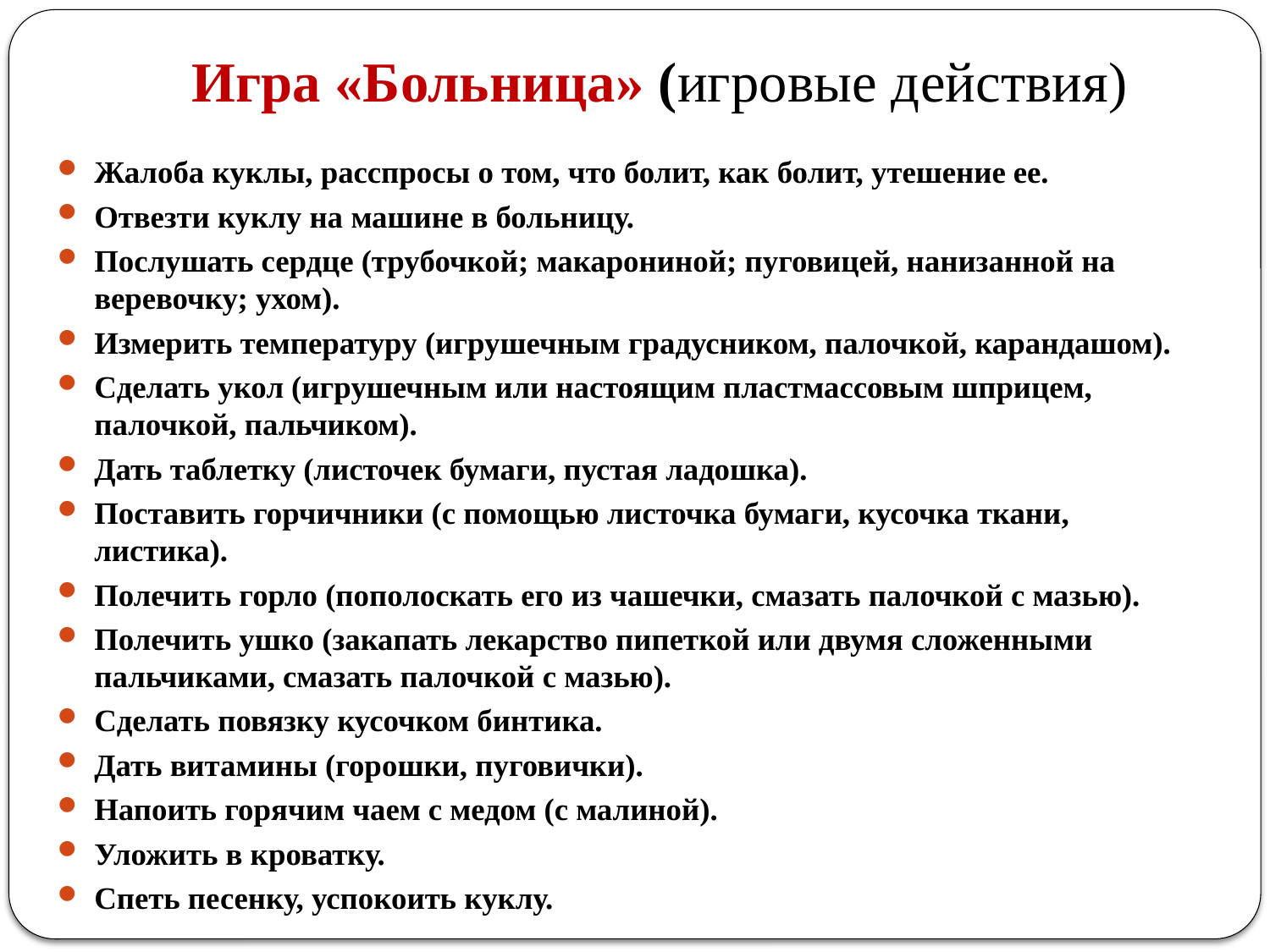

# Игра «Больница» (игровые действия)
Жалоба куклы, расспросы о том, что болит, как болит, утешение ее.
Отвезти куклу на машине в больницу.
Послушать сердце (трубочкой; макарониной; пуговицей, нанизанной на веревочку; ухом).
Измерить температуру (игрушечным градусником, палочкой, карандашом).
Сделать укол (игрушечным или настоящим пластмассовым шприцем, палочкой, пальчиком).
Дать таблетку (листочек бумаги, пустая ладошка).
Поставить горчичники (с помощью листочка бумаги, кусочка ткани, листика).
Полечить горло (пополоскать его из чашечки, смазать палочкой с мазью).
Полечить ушко (закапать лекарство пипеткой или двумя сложенными пальчиками, смазать палочкой с мазью).
Сделать повязку кусочком бинтика.
Дать витамины (горошки, пуговички).
Напоить горячим чаем с медом (с малиной).
Уложить в кроватку.
Спеть песенку, успокоить куклу.